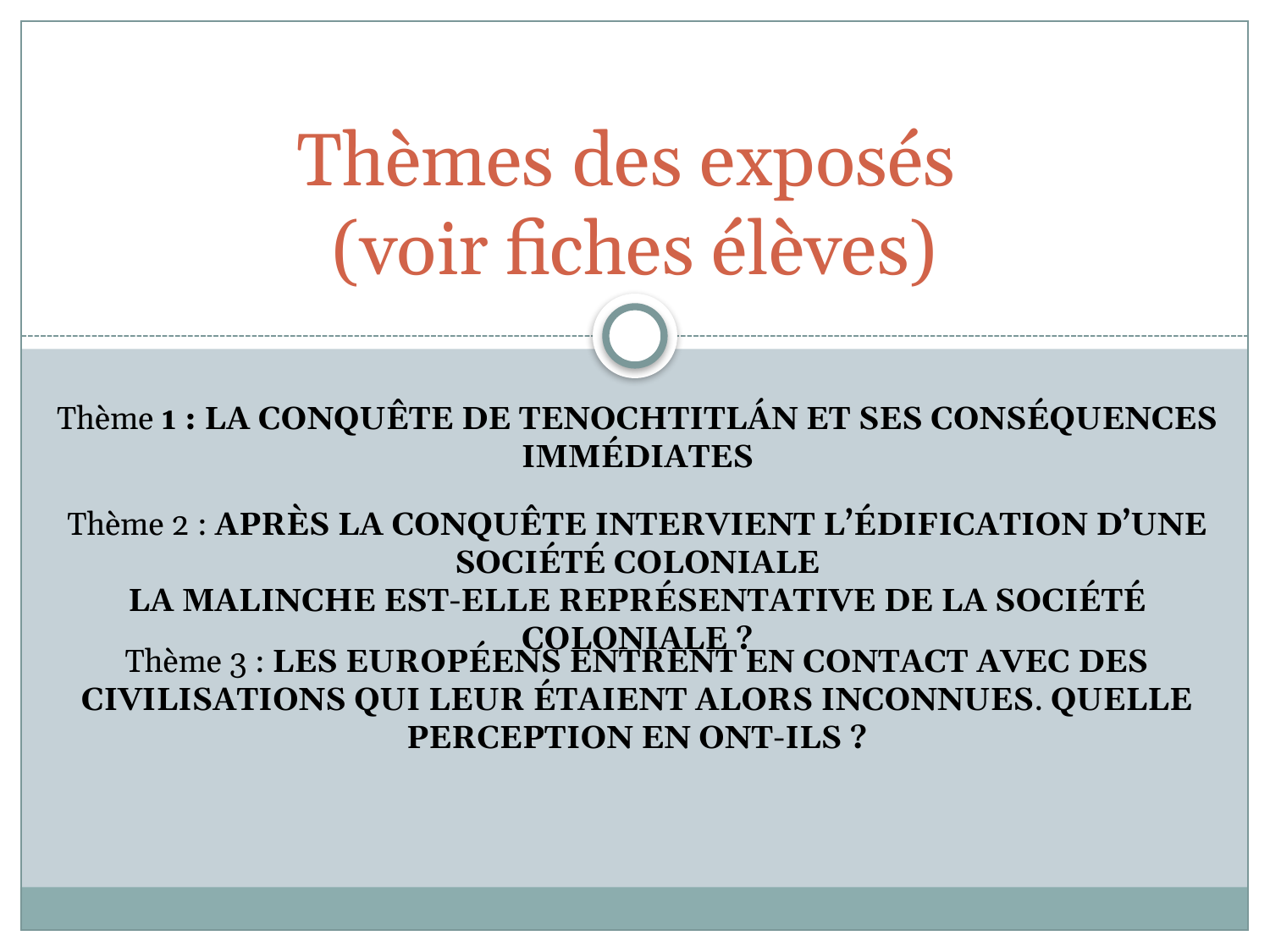

# Thèmes des exposés (voir fiches élèves)
Thème 1 : La conquête de Tenochtitlán et ses conséquences immédiates
Thème 2 : Après la conquête intervient l’édification d’une société coloniale
La Malinche est-elle représentative de la société coloniale ?

Thème 3 : Les Européens entrent en contact avec des civilisations qui leur étaient alors inconnues. Quelle perception en ont-ils ?